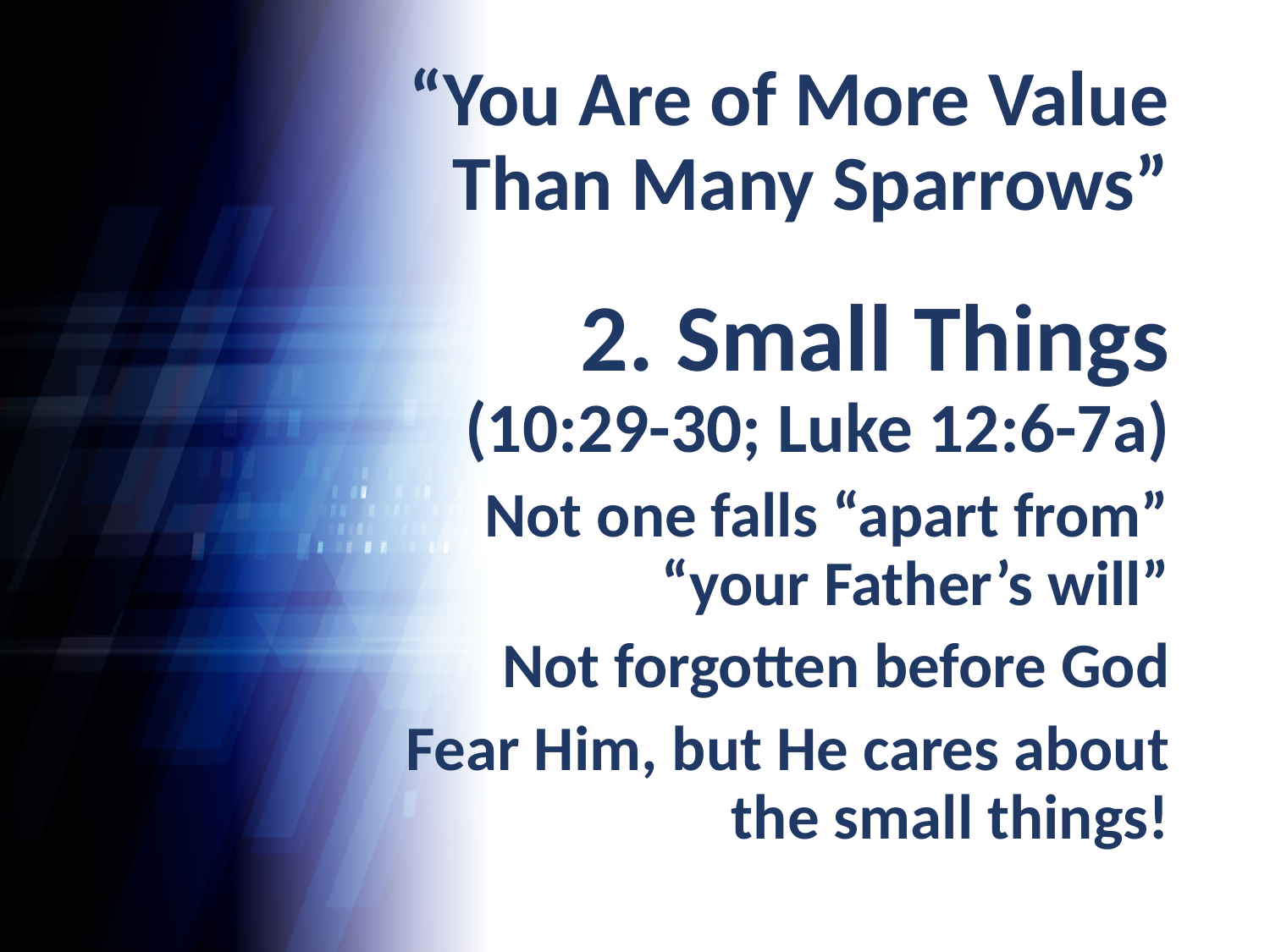

# “You Are of More Value Than Many Sparrows”
2. Small Things (10:29-30; Luke 12:6-7a)
Not one falls “apart from” “your Father’s will”
Not forgotten before God
Fear Him, but He cares about the small things!